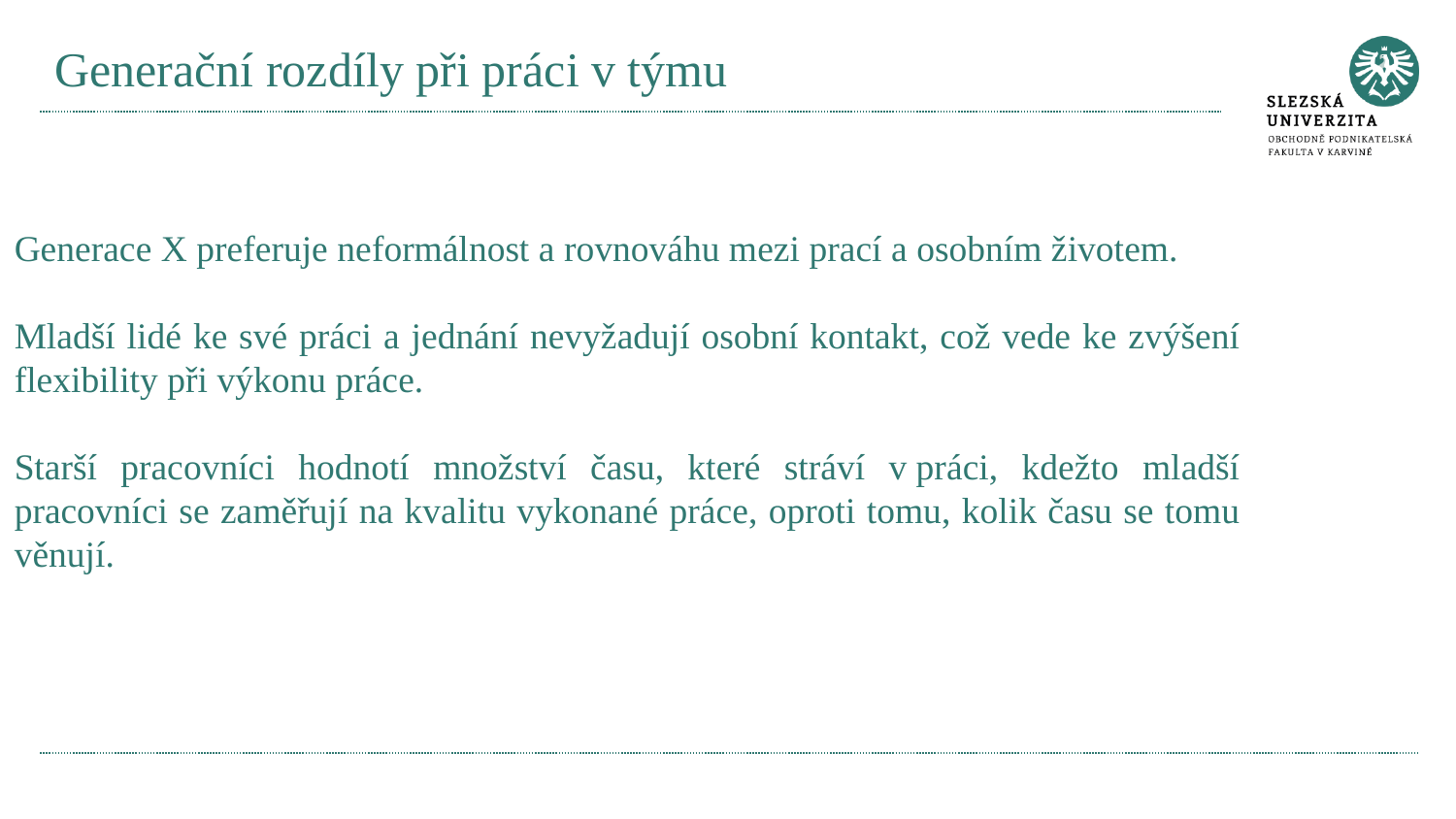

# Generační rozdíly při práci v týmu
Generace X preferuje neformálnost a rovnováhu mezi prací a osobním životem.

Mladší lidé ke své práci a jednání nevyžadují osobní kontakt, což vede ke zvýšení flexibility při výkonu práce.

Starší pracovníci hodnotí množství času, které stráví v práci, kdežto mladší pracovníci se zaměřují na kvalitu vykonané práce, oproti tomu, kolik času se tomu věnují.